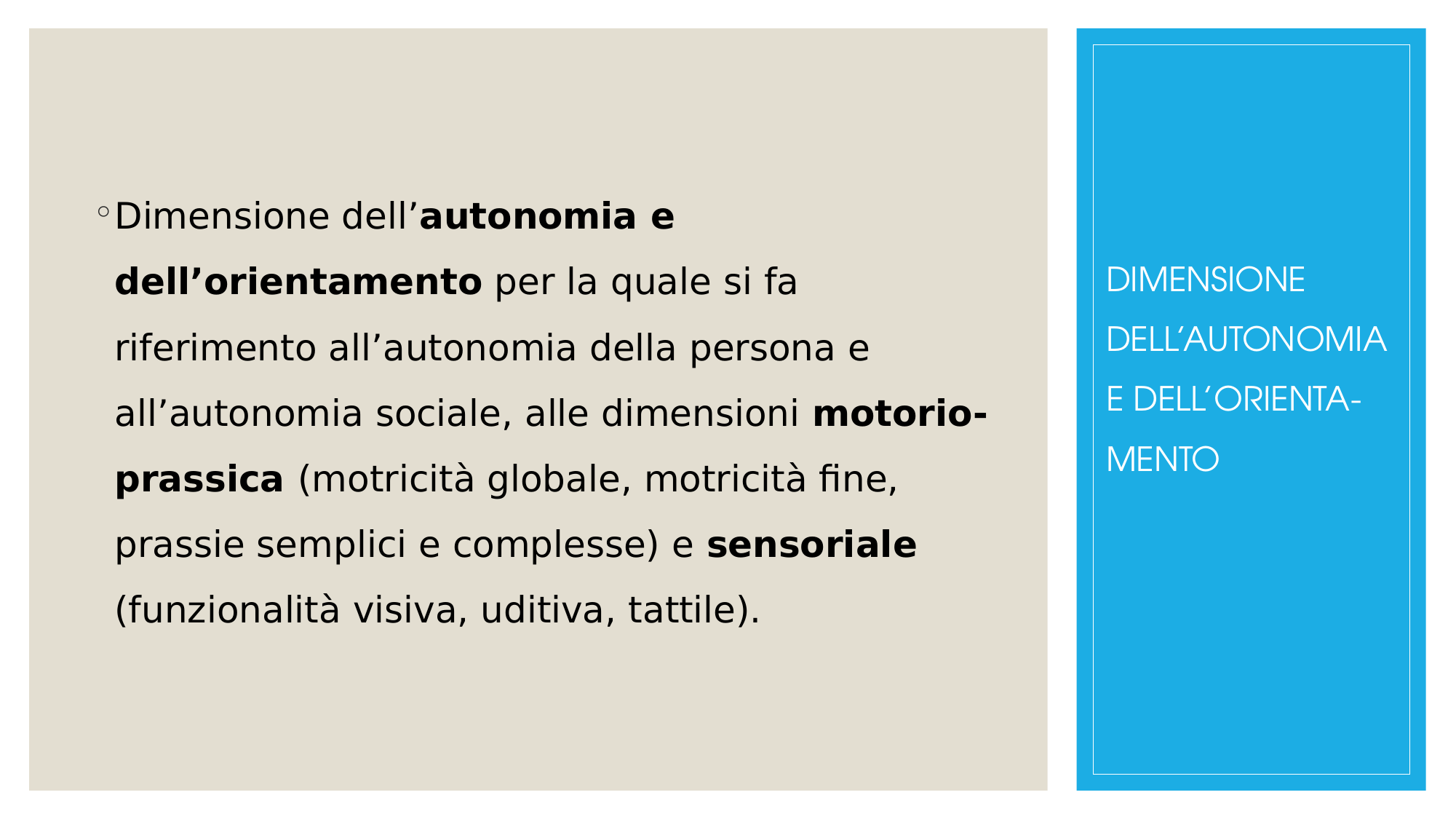

Dimensione dell’autonomia e dell’orientamento per la quale si fa riferimento all’autonomia della persona e all’autonomia sociale, alle dimensioni motorio-prassica (motricità globale, motricità fine, prassie semplici e complesse) e sensoriale (funzionalità visiva, uditiva, tattile).

# DIMENSIONE DELL’AUTONOMIA E DELL’ORIENTA-MENTO